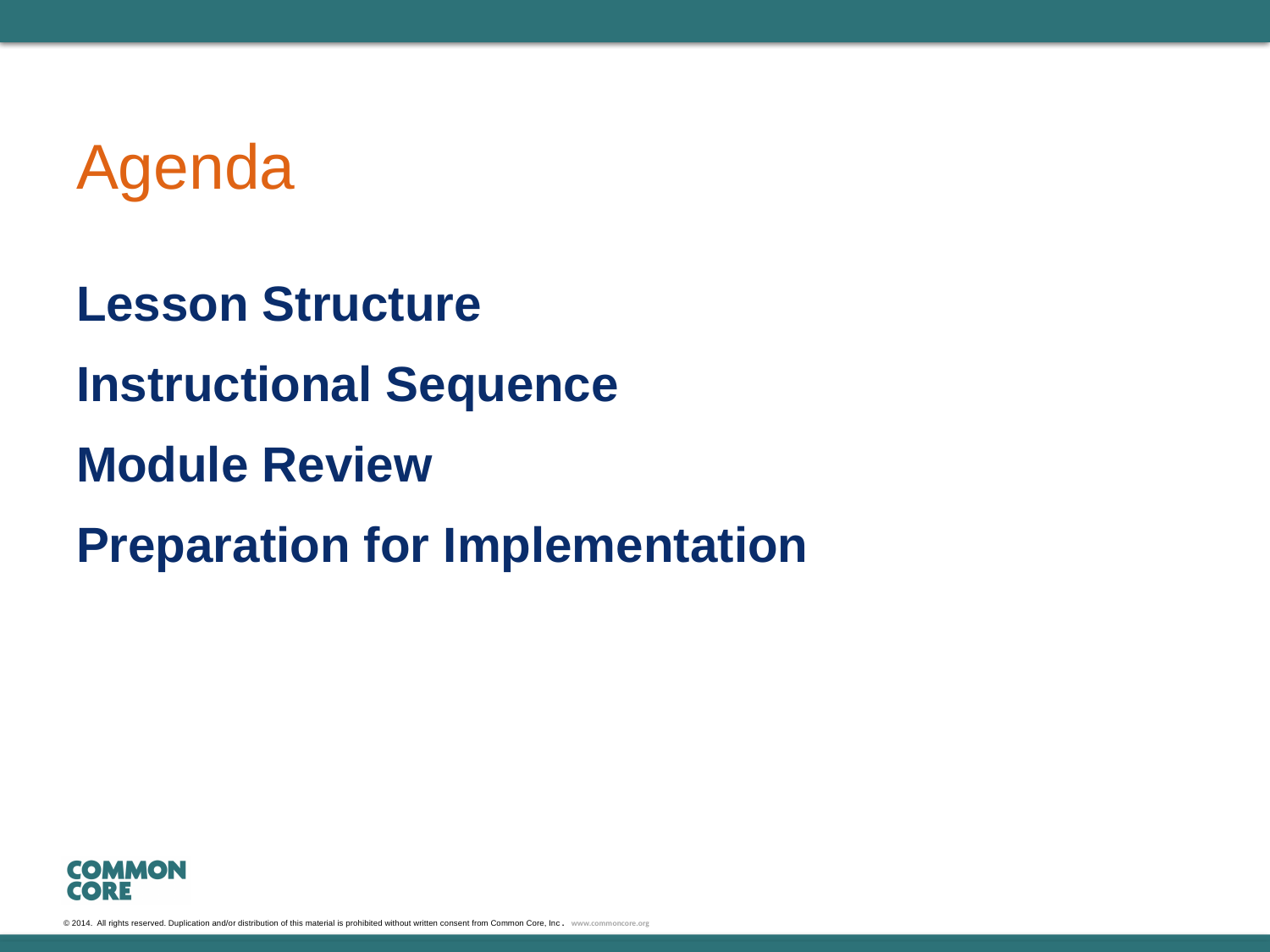

# Agenda
Lesson Structure
Instructional Sequence
Module Review
Preparation for Implementation